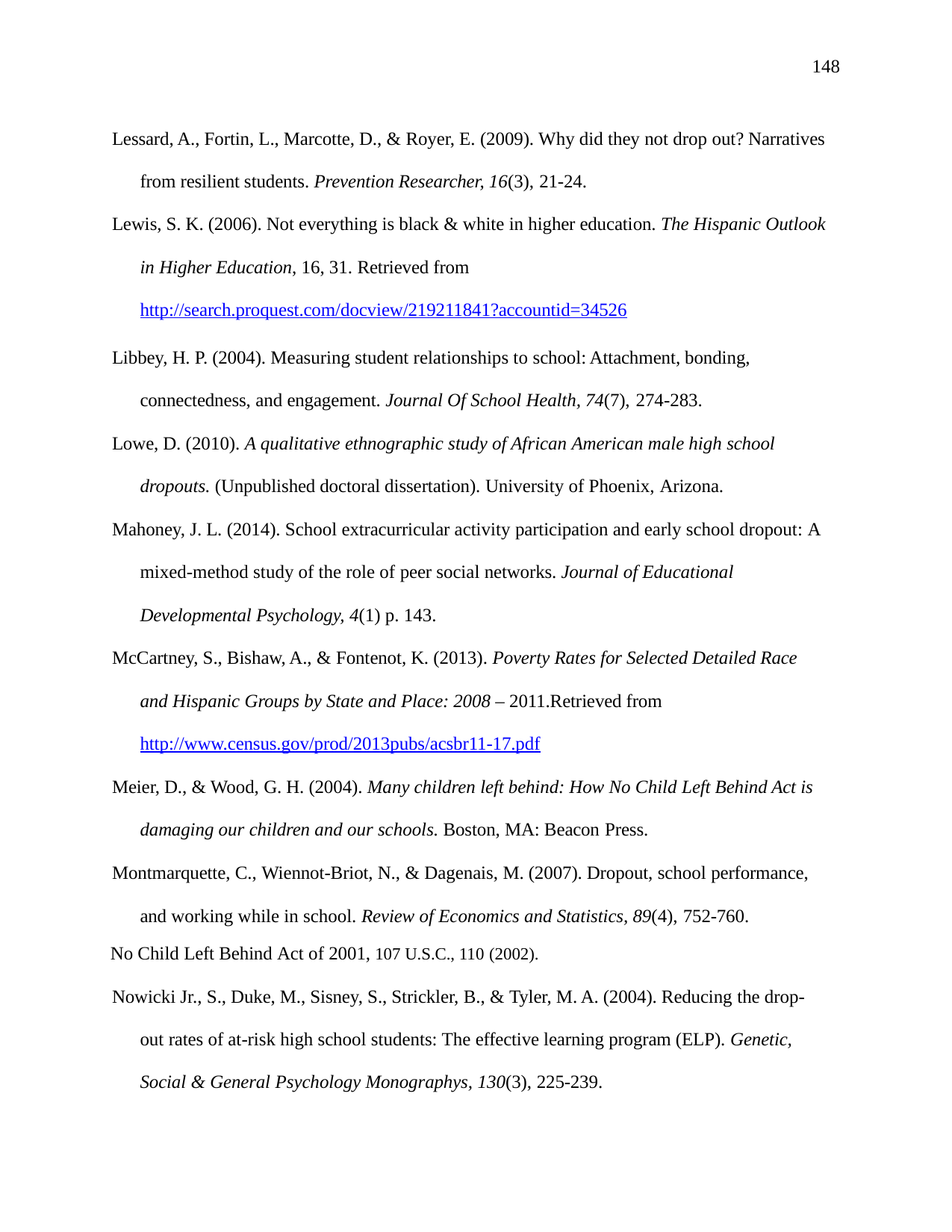

148

Lessard, A., Fortin, L., Marcotte, D., & Royer, E. (2009). Why did they not drop out? Narratives  from resilient students. Prevention Researcher, 16(3), 21-24.
Lewis, S. K. (2006). Not everything is black & white in higher education. The Hispanic Outlook  in Higher Education, 16, 31. Retrieved from  http://search.proquest.com/docview/219211841?accountid=34526
Libbey, H. P. (2004). Measuring student relationships to school: Attachment, bonding,  connectedness, and engagement. Journal Of School Health, 74(7), 274-283.
Lowe, D. (2010). A qualitative ethnographic study of African American male high school  dropouts. (Unpublished doctoral dissertation). University of Phoenix, Arizona.
Mahoney, J. L. (2014). School extracurricular activity participation and early school dropout: A  mixed-method study of the role of peer social networks. Journal of Educational  Developmental Psychology, 4(1) p. 143.
McCartney, S., Bishaw, A., & Fontenot, K. (2013). Poverty Rates for Selected Detailed Race  and Hispanic Groups by State and Place: 2008 – 2011.Retrieved from  http://www.census.gov/prod/2013pubs/acsbr11-17.pdf
Meier, D., & Wood, G. H. (2004). Many children left behind: How No Child Left Behind Act is  damaging our children and our schools. Boston, MA: Beacon Press.
Montmarquette, C., Wiennot-Briot, N., & Dagenais, M. (2007). Dropout, school performance,  and working while in school. Review of Economics and Statistics, 89(4), 752-760.
No Child Left Behind Act of 2001, 107 U.S.C., 110 (2002).
Nowicki Jr., S., Duke, M., Sisney, S., Strickler, B., & Tyler, M. A. (2004). Reducing the drop-  out rates of at-risk high school students: The effective learning program (ELP). Genetic,  Social & General Psychology Monographys, 130(3), 225-239.